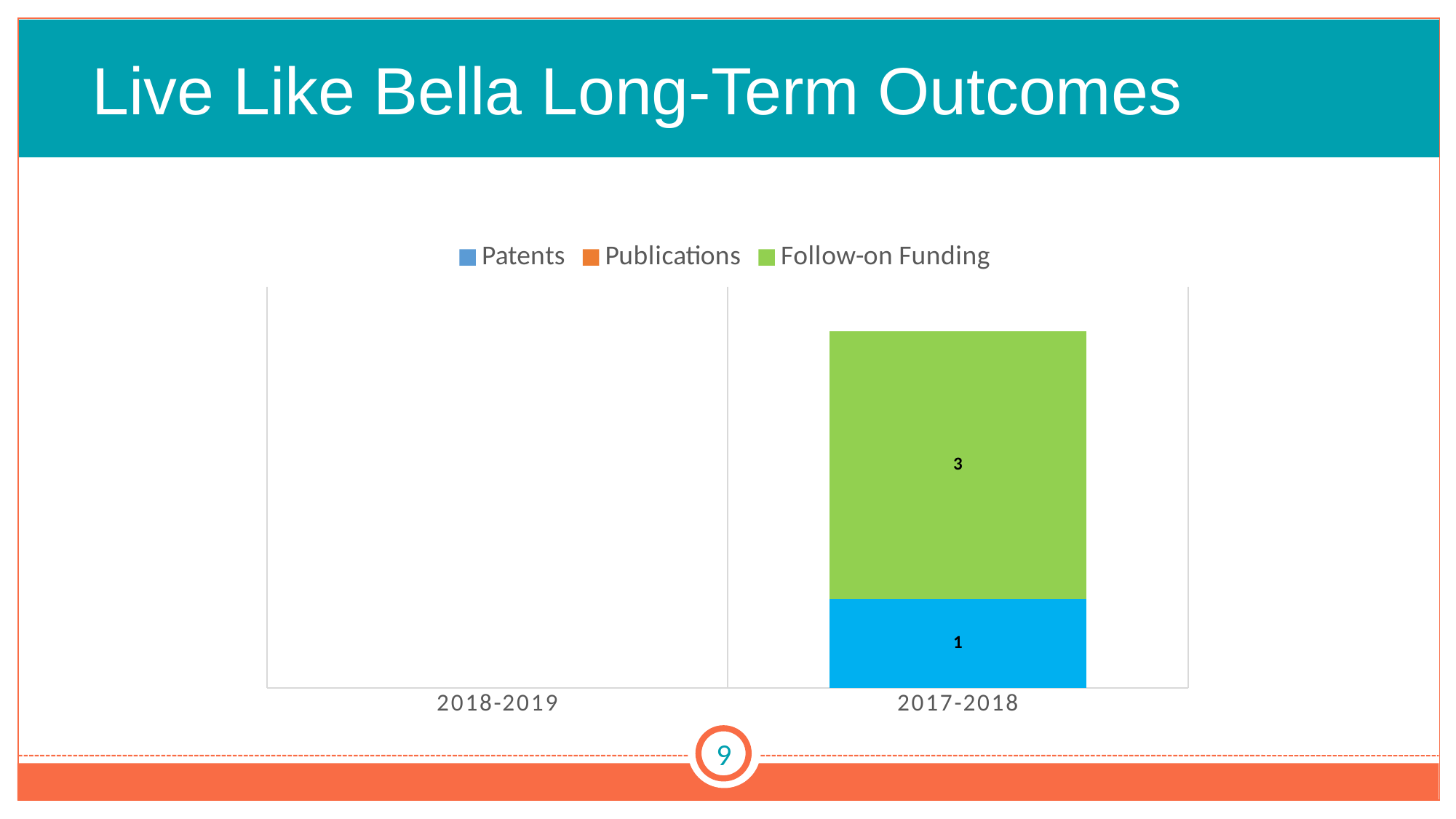

# Live Like Bella Long-Term Outcomes

### Chart

| Category | Patents | Publications | Follow-on Funding  |
|---|---|---|---|
| 2018-2019 | None | None | None |
| 2017-2018 | None | 1.0 | 3.0 |